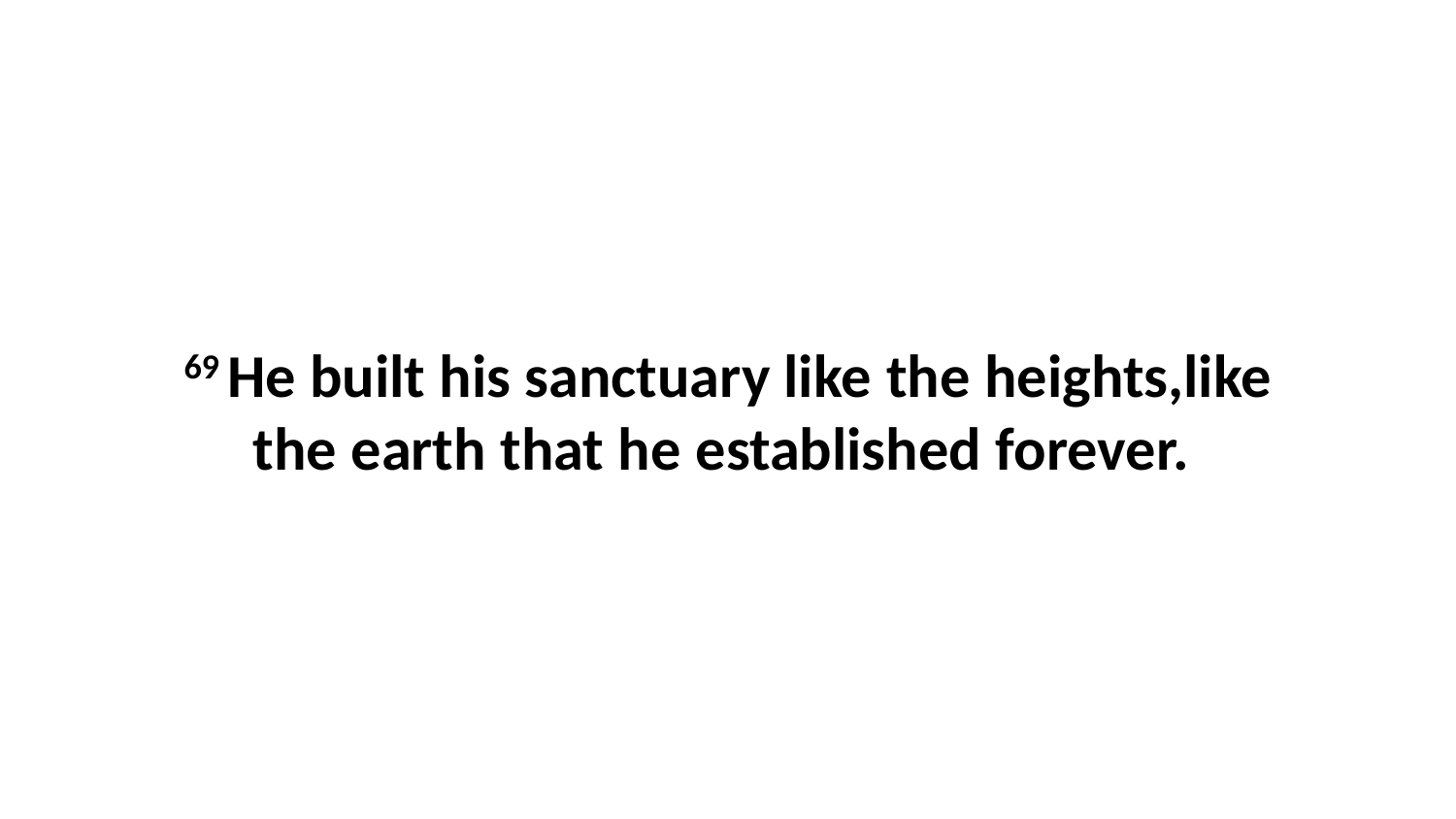

69 He built his sanctuary like the heights,like the earth that he established forever.